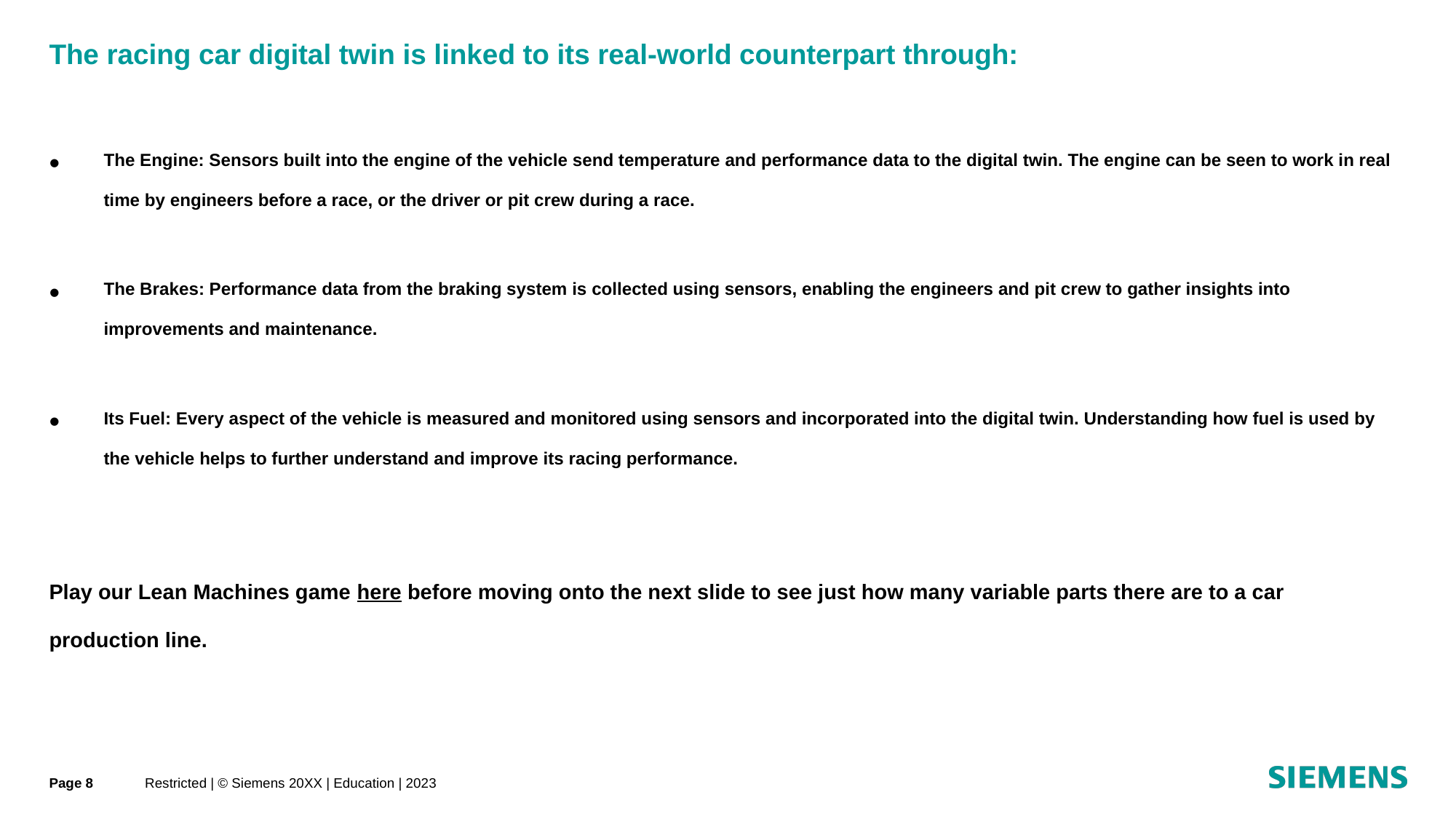

# The racing car digital twin is linked to its real-world counterpart through:
The Engine: Sensors built into the engine of the vehicle send temperature and performance data to the digital twin. The engine can be seen to work in real time by engineers before a race, or the driver or pit crew during a race.

The Brakes: Performance data from the braking system is collected using sensors, enabling the engineers and pit crew to gather insights into improvements and maintenance.

Its Fuel: Every aspect of the vehicle is measured and monitored using sensors and incorporated into the digital twin. Understanding how fuel is used by the vehicle helps to further understand and improve its racing performance.

Play our Lean Machines game here before moving onto the next slide to see just how many variable parts there are to a car production line.
Page 8
Restricted | © Siemens 20XX | Education | 2023